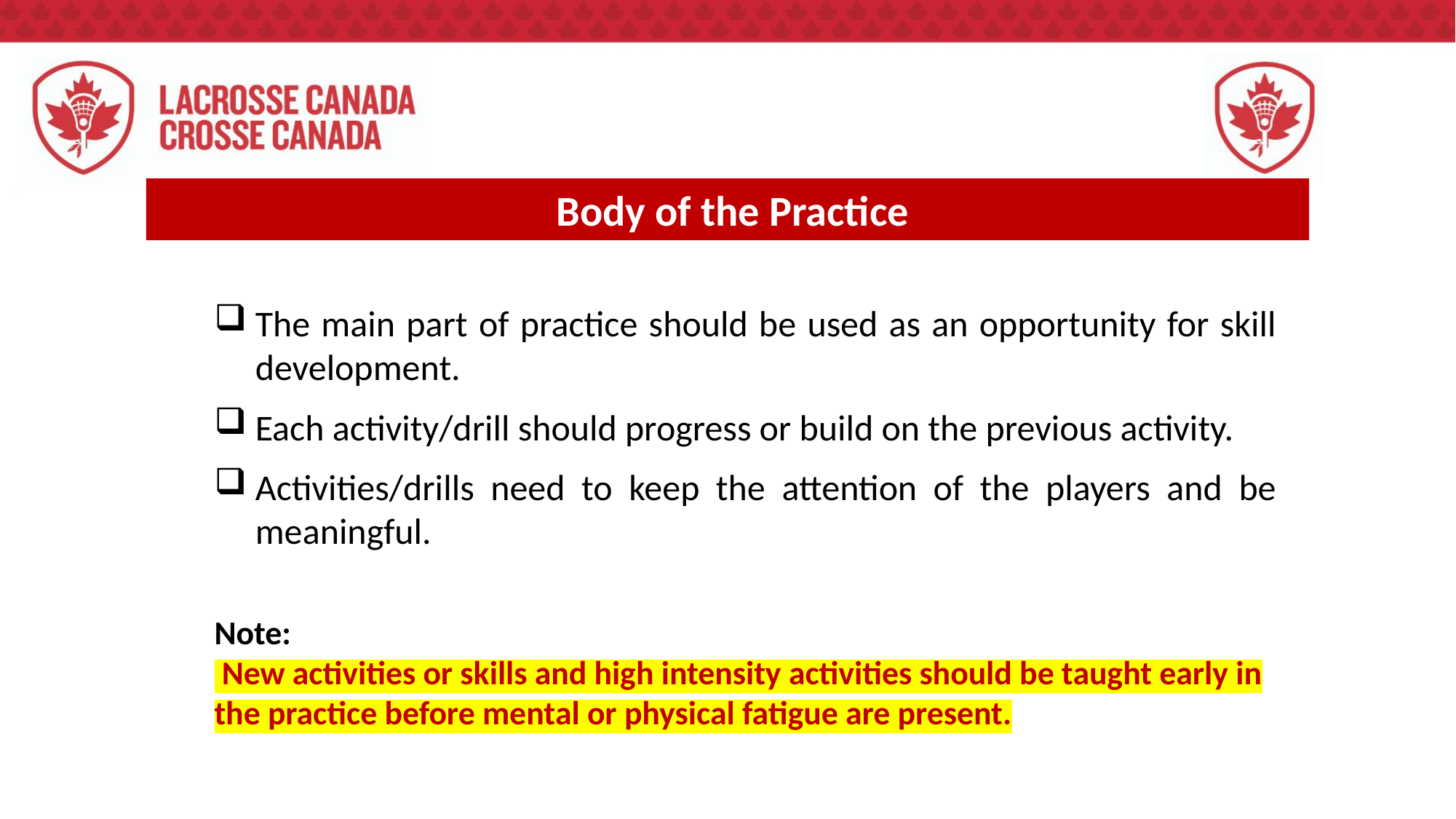

Body of the Practice

The main part of practice should be used as an opportunity for skill development.

Each activity/drill should progress or build on the previous activity.

Activities/drills need to keep the attention of the players and be meaningful.
Note:
 New activities or skills and high intensity activities should be taught early in the practice before mental or physical fatigue are present.